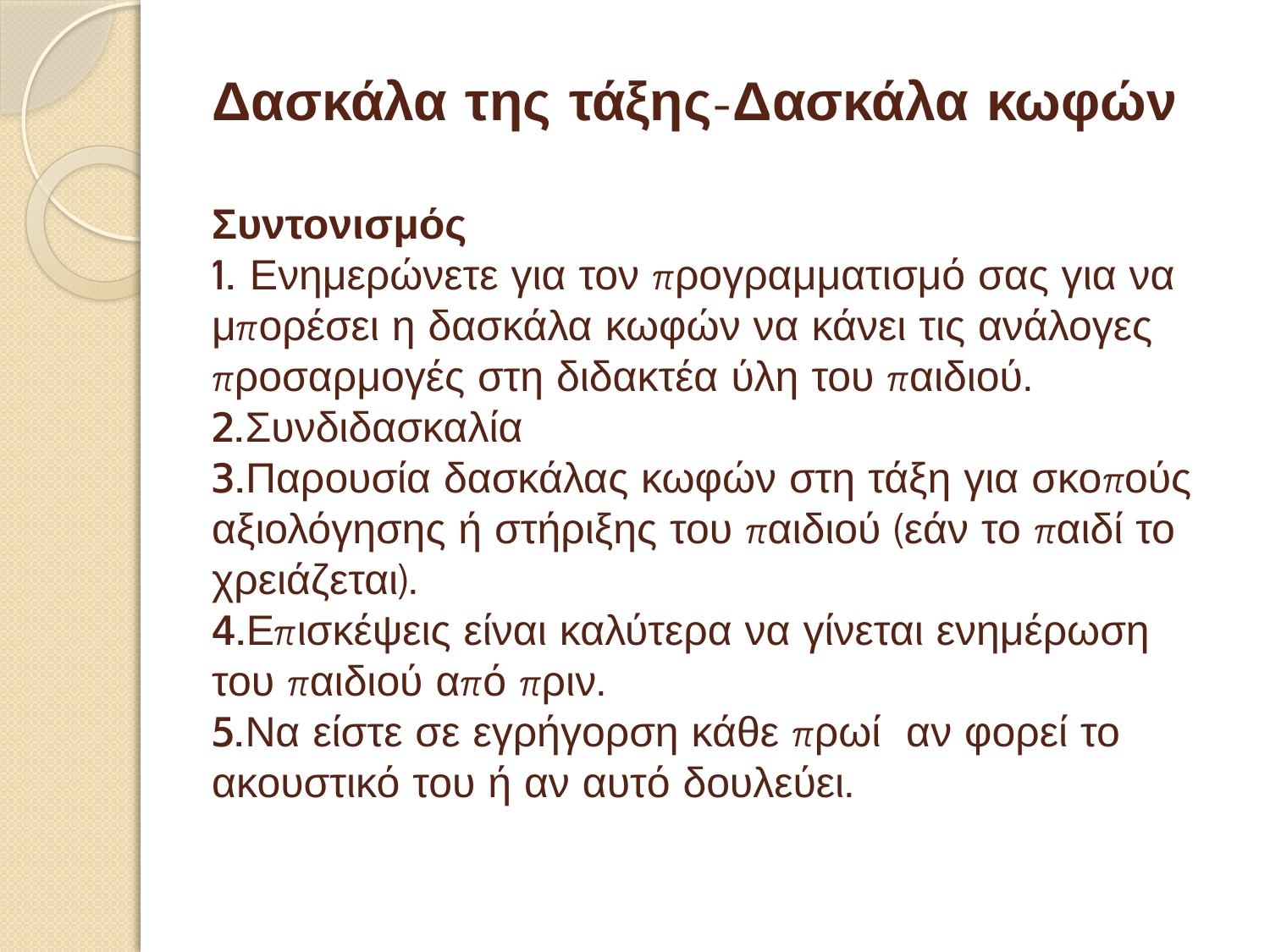

# Δασκάλα της τάξης-Δασκάλα κωφών Συντονισμός 1. Ενημερώνετε για τον προγραμματισμό σας για να μπορέσει η δασκάλα κωφών να κάνει τις ανάλογες προσαρμογές στη διδακτέα ύλη του παιδιού. 2.Συνδιδασκαλία 3.Παρουσία δασκάλας κωφών στη τάξη για σκοπούς αξιολόγησης ή στήριξης του παιδιού (εάν το παιδί το χρειάζεται). 4.Επισκέψεις είναι καλύτερα να γίνεται ενημέρωση του παιδιού από πριν. 5.Να είστε σε εγρήγορση κάθε πρωί  αν φορεί το ακουστικό του ή αν αυτό δουλεύει.